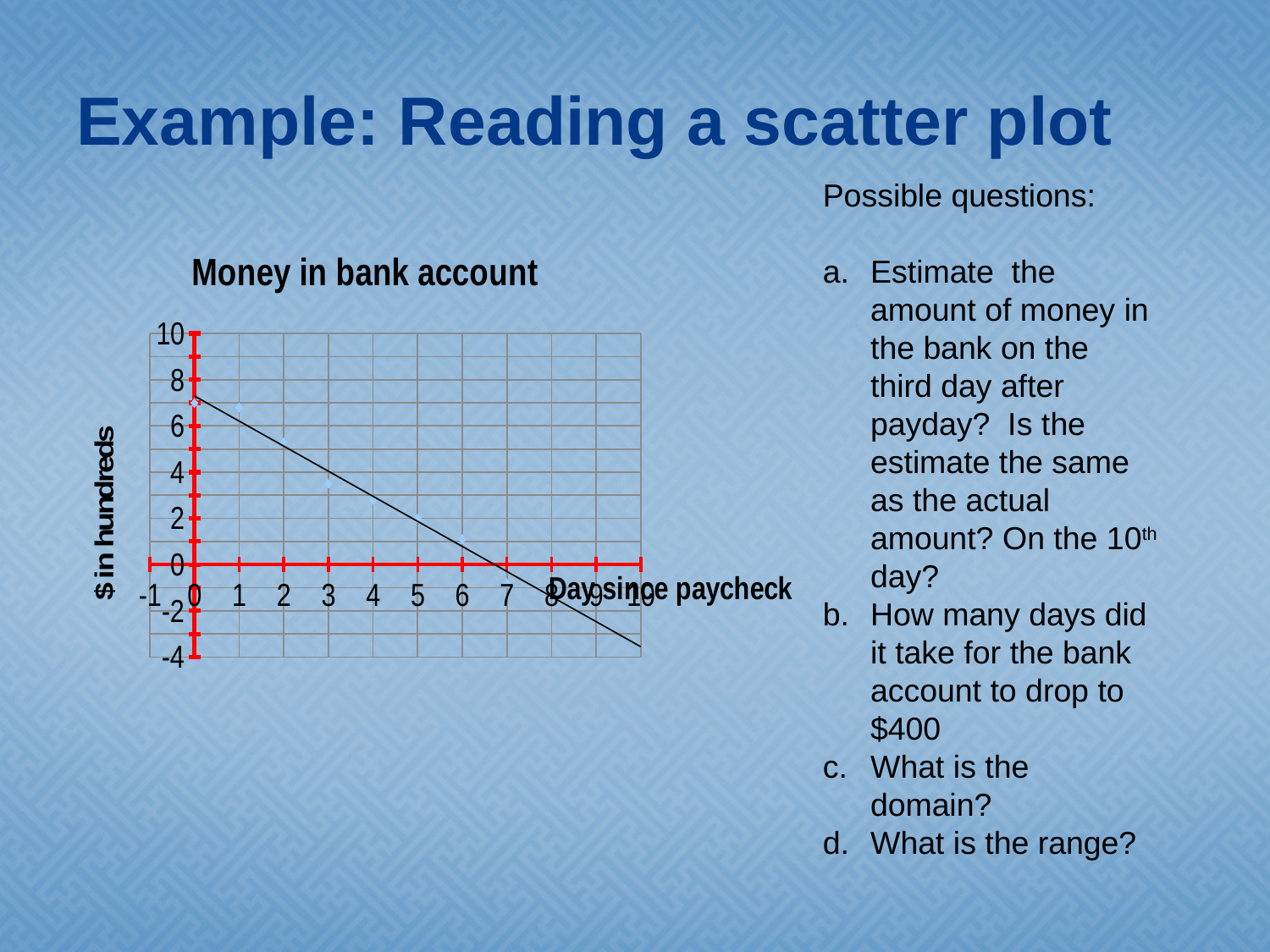

# Example: Reading a scatter plot
Possible questions:

Estimate  the amount of money in the bank on the third day after payday?  Is the estimate the same as the actual amount? On the 10th day?
How many days did it take for the bank account to drop to $400
What is the domain?
What is the range?

### Chart: Money in bank account

| Category | Y-Values |
|---|---|